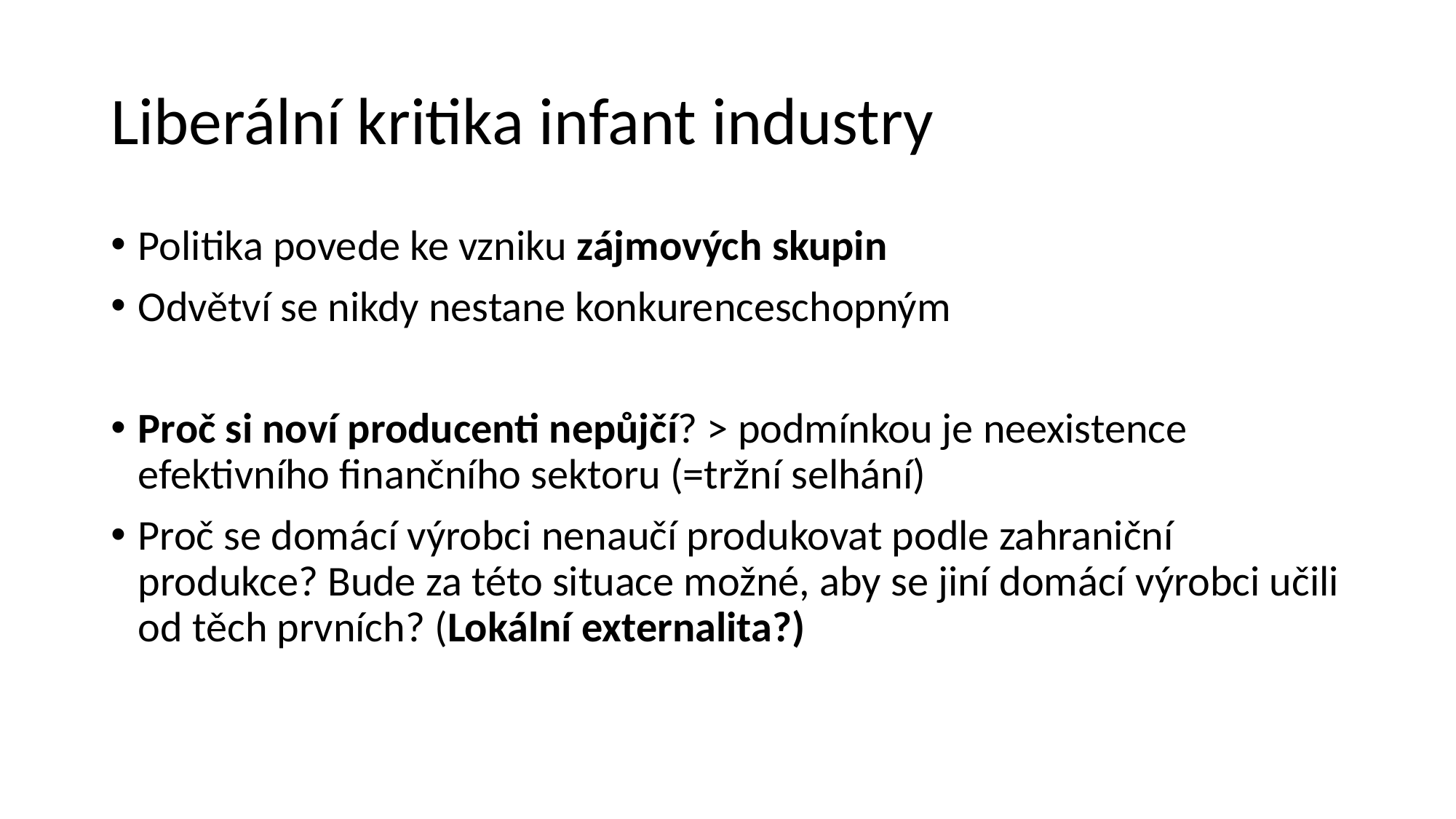

# Liberální kritika infant industry
Politika povede ke vzniku zájmových skupin
Odvětví se nikdy nestane konkurenceschopným

Proč si noví producenti nepůjčí? > podmínkou je neexistence efektivního finančního sektoru (=tržní selhání)
Proč se domácí výrobci nenaučí produkovat podle zahraniční produkce? Bude za této situace možné, aby se jiní domácí výrobci učili od těch prvních? (Lokální externalita?)